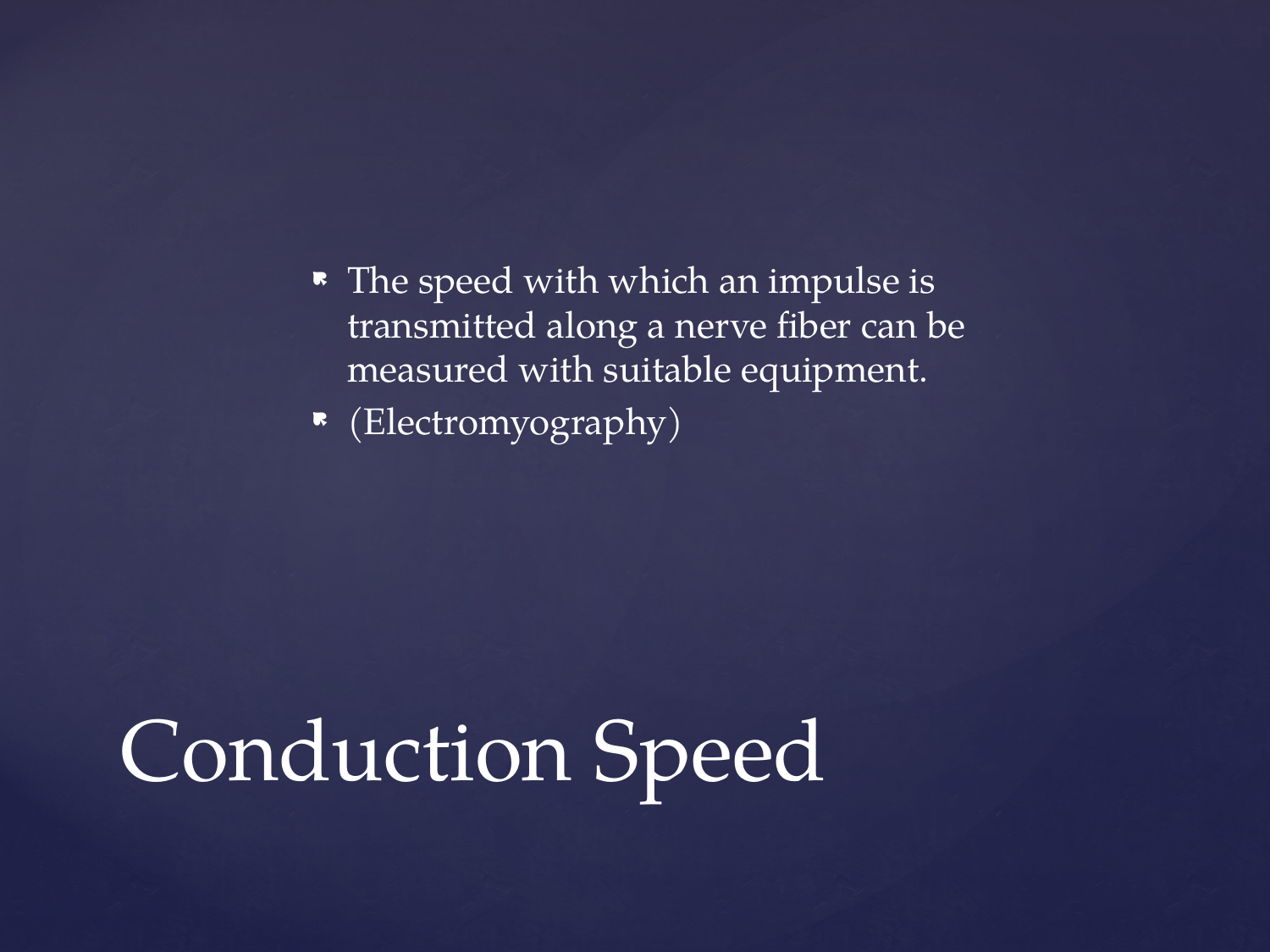

The speed with which an impulse is transmitted along a nerve fiber can be measured with suitable equipment.
(Electromyography)
# Conduction Speed